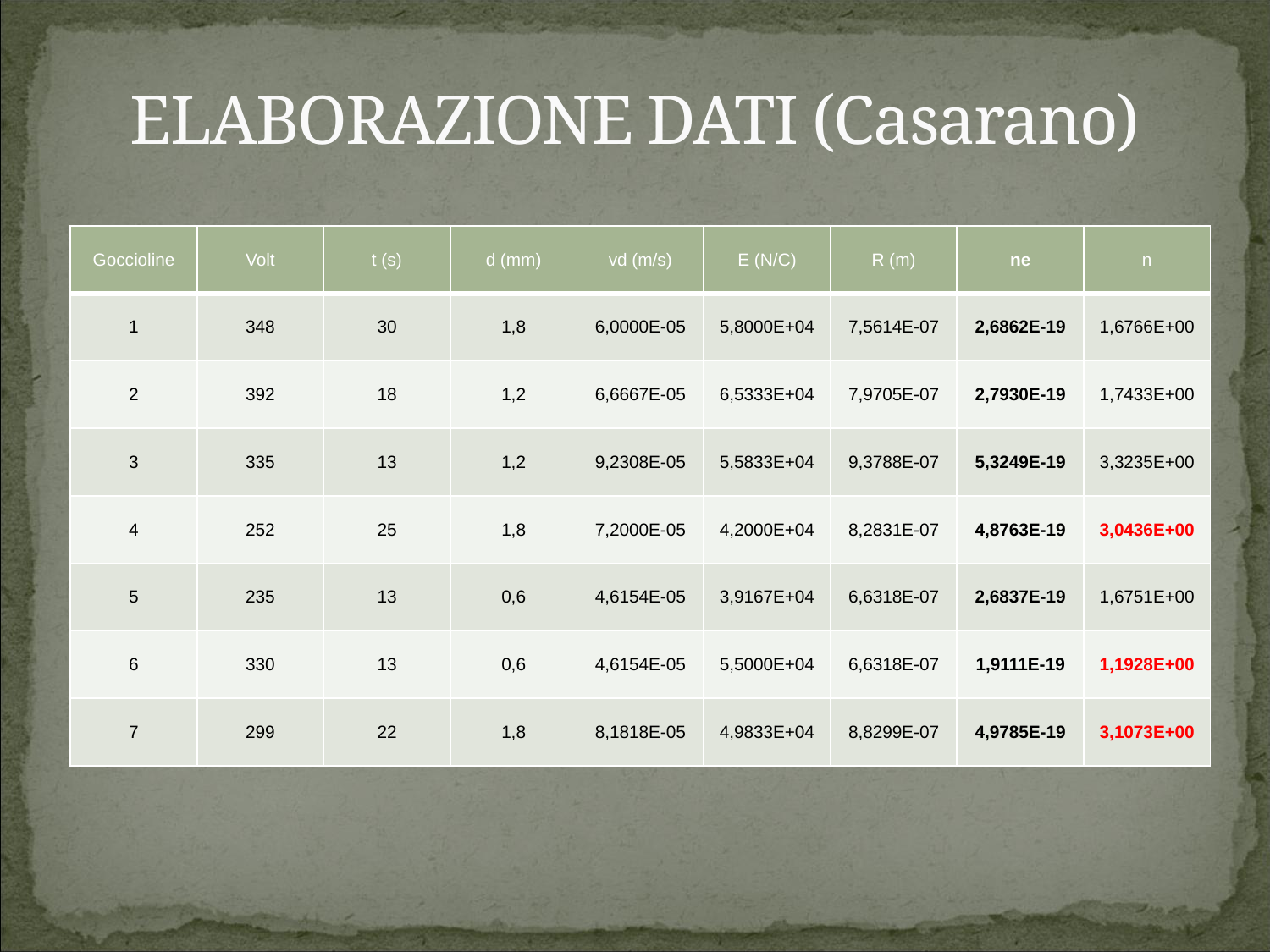

# ELABORAZIONE DATI (Casarano)
| Goccioline | Volt | t (s) | d (mm) | vd (m/s) | E (N/C) | R (m) | ne | n |
| --- | --- | --- | --- | --- | --- | --- | --- | --- |
| 1 | 348 | 30 | 1,8 | 6,0000E-05 | 5,8000E+04 | 7,5614E-07 | 2,6862E-19 | 1,6766E+00 |
| 2 | 392 | 18 | 1,2 | 6,6667E-05 | 6,5333E+04 | 7,9705E-07 | 2,7930E-19 | 1,7433E+00 |
| 3 | 335 | 13 | 1,2 | 9,2308E-05 | 5,5833E+04 | 9,3788E-07 | 5,3249E-19 | 3,3235E+00 |
| 4 | 252 | 25 | 1,8 | 7,2000E-05 | 4,2000E+04 | 8,2831E-07 | 4,8763E-19 | 3,0436E+00 |
| 5 | 235 | 13 | 0,6 | 4,6154E-05 | 3,9167E+04 | 6,6318E-07 | 2,6837E-19 | 1,6751E+00 |
| 6 | 330 | 13 | 0,6 | 4,6154E-05 | 5,5000E+04 | 6,6318E-07 | 1,9111E-19 | 1,1928E+00 |
| 7 | 299 | 22 | 1,8 | 8,1818E-05 | 4,9833E+04 | 8,8299E-07 | 4,9785E-19 | 3,1073E+00 |